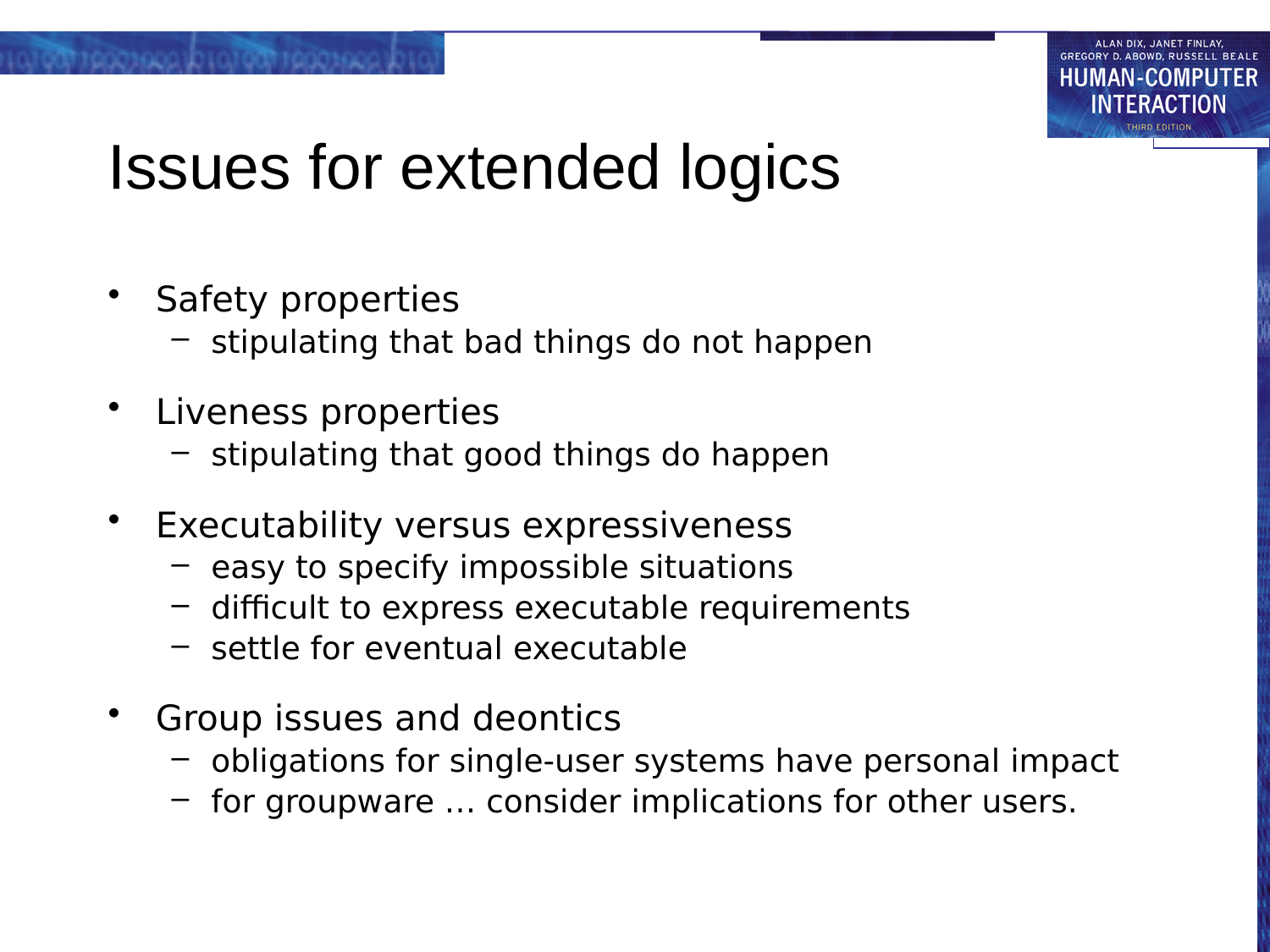

# Issues for extended logics
Safety properties
stipulating that bad things do not happen

Liveness properties
stipulating that good things do happen

Executability versus expressiveness
easy to specify impossible situations
difficult to express executable requirements
settle for eventual executable

Group issues and deontics
obligations for single-user systems have personal impact
for groupware … consider implications for other users.